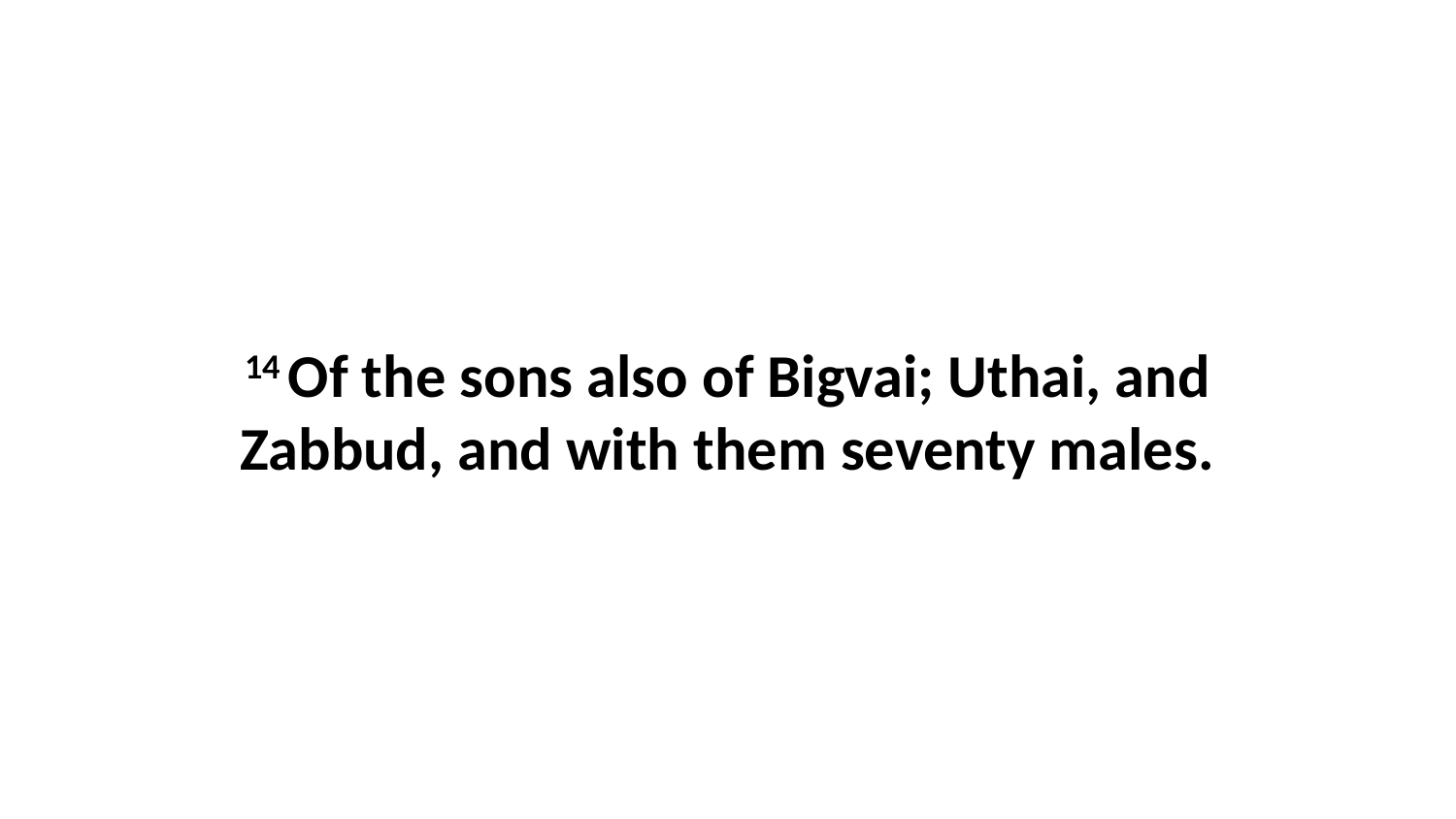

14 Of the sons also of Bigvai; Uthai, and Zabbud, and with them seventy males.